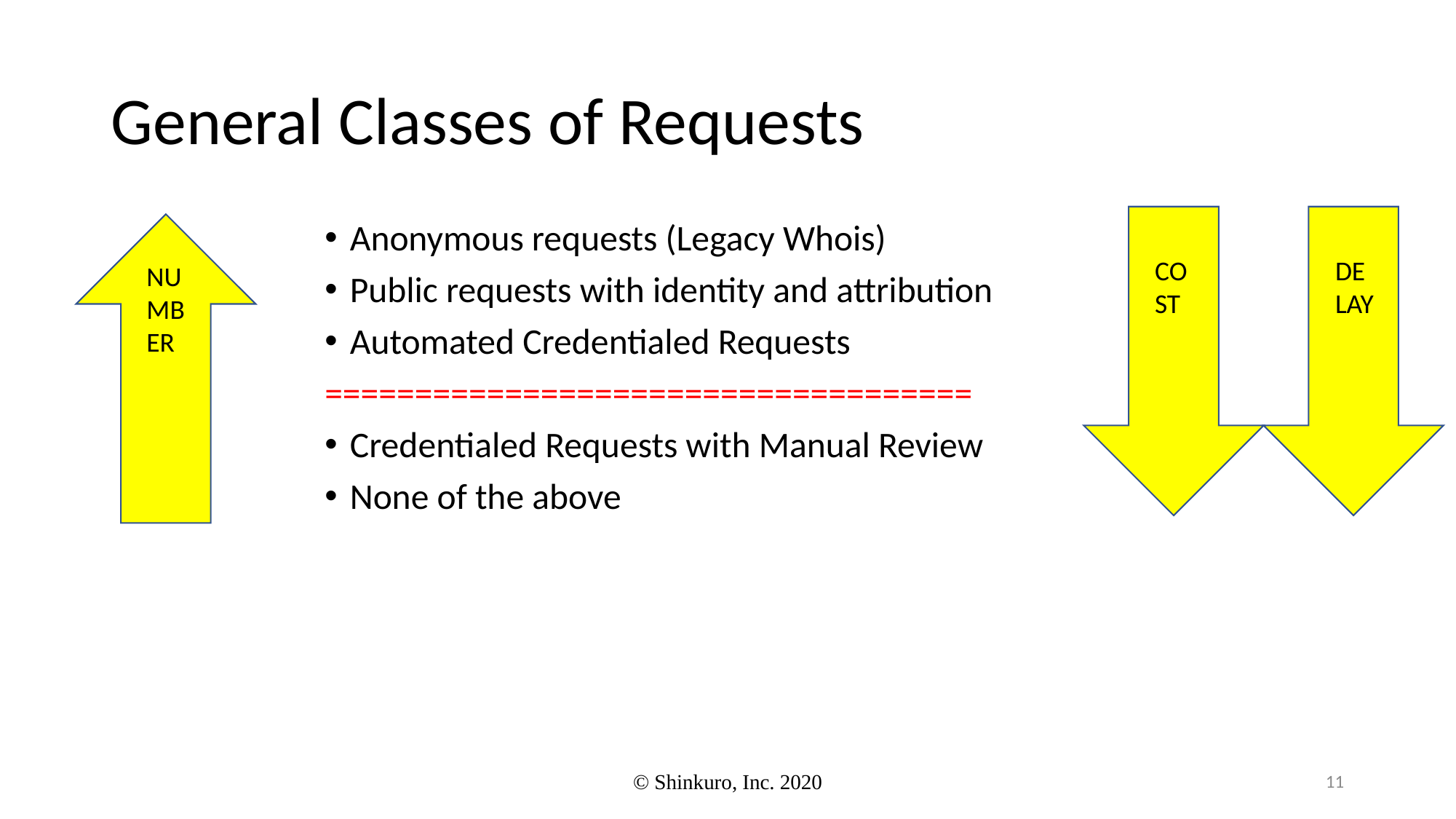

# General Classes of Requests

Anonymous requests (Legacy Whois)
Public requests with identity and attribution
Automated Credentialed Requests
====================================
Credentialed Requests with Manual Review
None of the above
Cost
Delay
Number

© Shinkuro, Inc. 2020
11